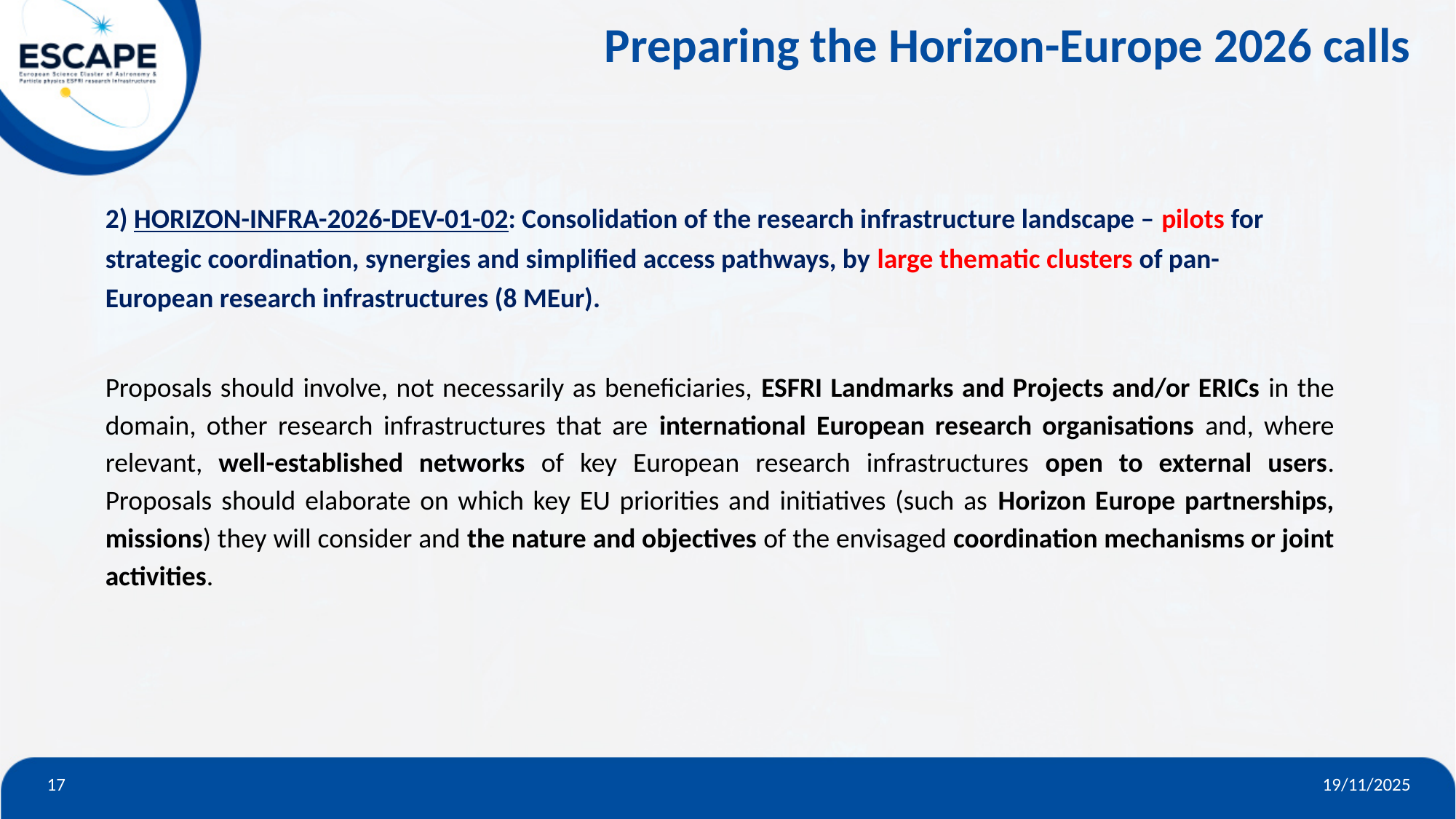

Preparing the Horizon-Europe 2026 calls
2) HORIZON-INFRA-2026-DEV-01-02: Consolidation of the research infrastructure landscape – pilots for strategic coordination, synergies and simplified access pathways, by large thematic clusters of pan-European research infrastructures (8 MEur).
Proposals should involve, not necessarily as beneficiaries, ESFRI Landmarks and Projects and/or ERICs in the domain, other research infrastructures that are international European research organisations and, where relevant, well-established networks of key European research infrastructures open to external users. Proposals should elaborate on which key EU priorities and initiatives (such as Horizon Europe partnerships, missions) they will consider and the nature and objectives of the envisaged coordination mechanisms or joint activities.
17
19/11/2025